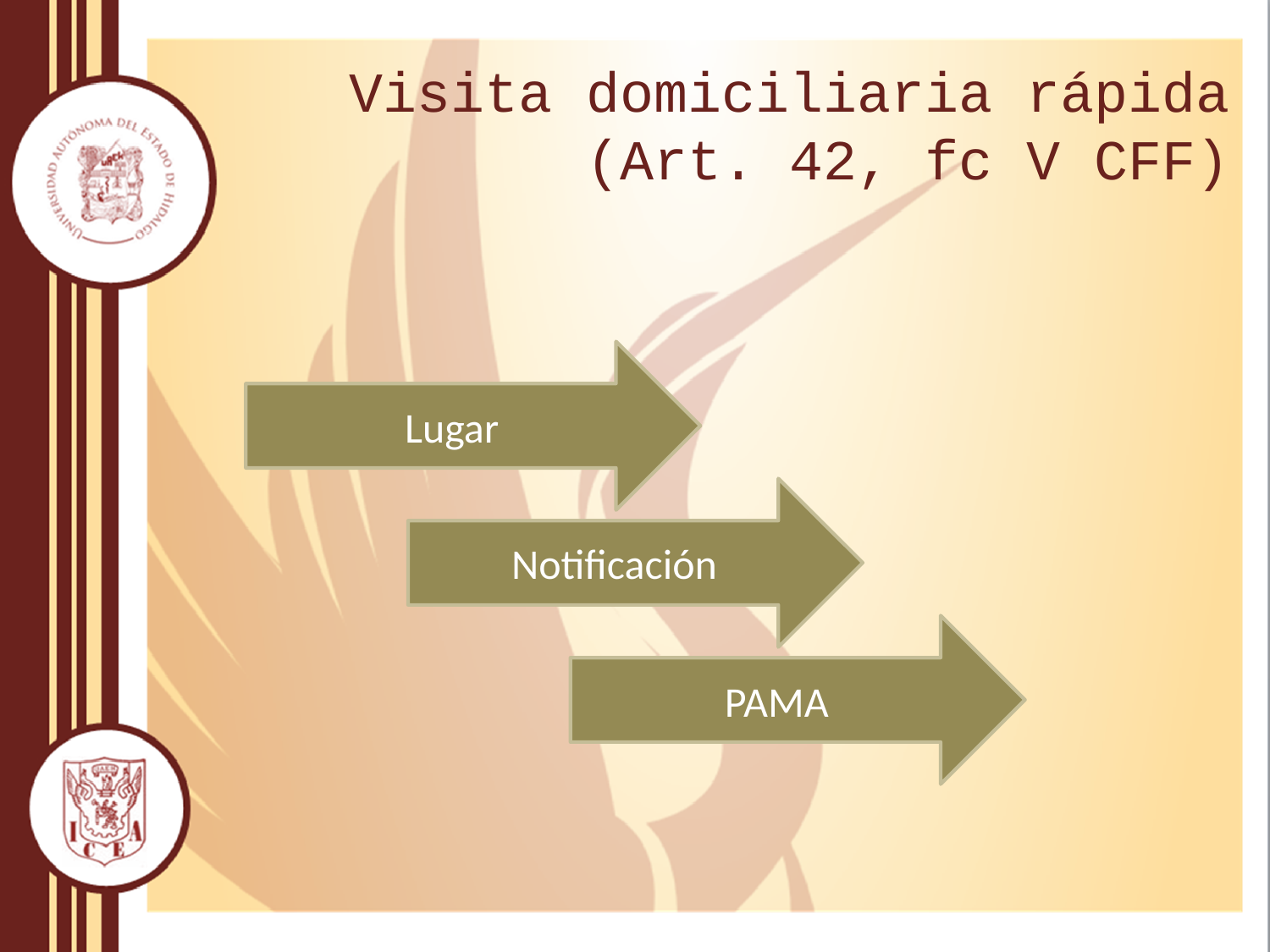

# Visita domiciliaria rápida (Art. 42, fc V CFF)
Lugar
Notificación
PAMA